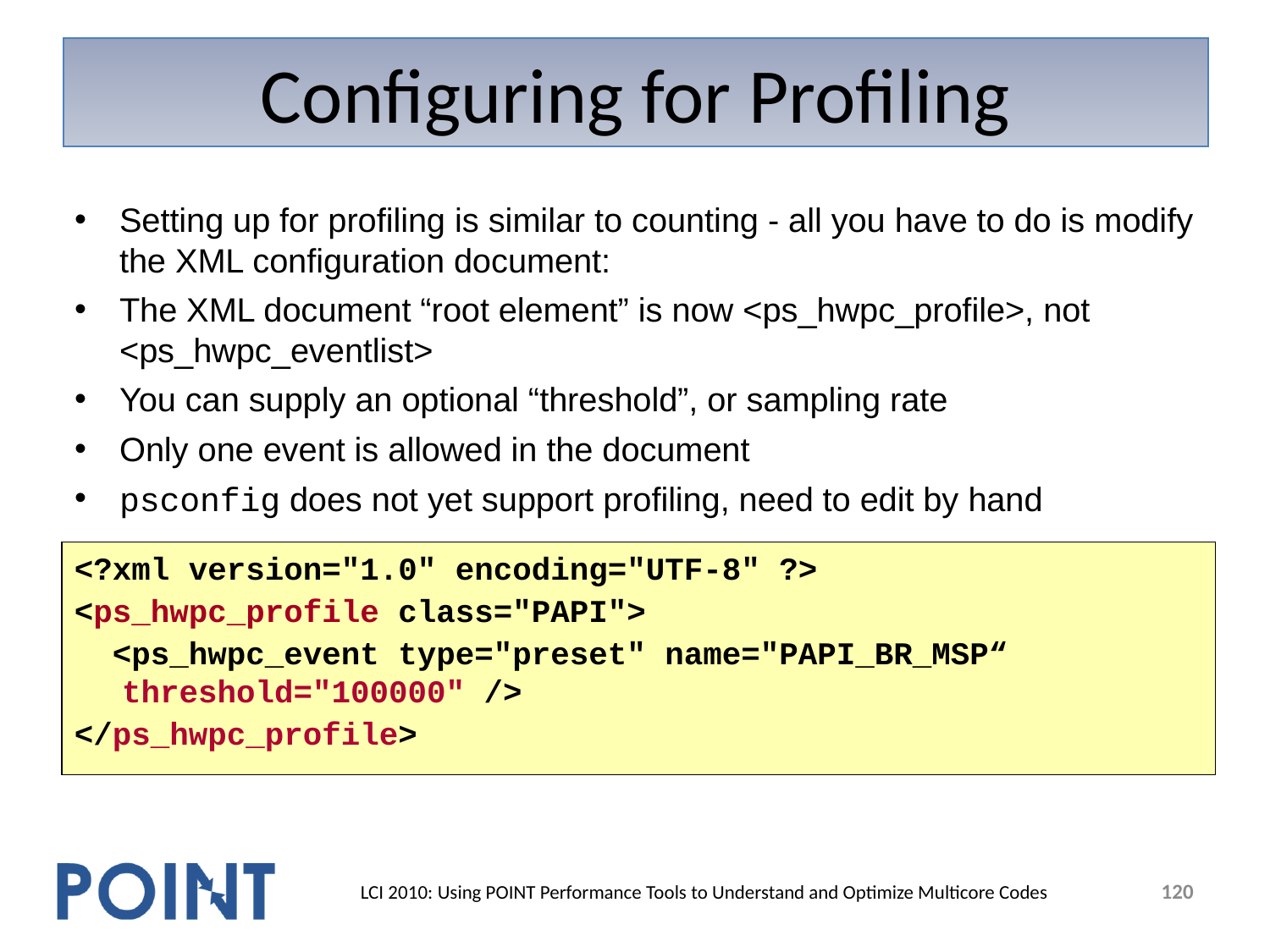

# Configuring for Profiling
Setting up for profiling is similar to counting - all you have to do is modify the XML configuration document:
The XML document “root element” is now <ps_hwpc_profile>, not <ps_hwpc_eventlist>
You can supply an optional “threshold”, or sampling rate
Only one event is allowed in the document
psconfig does not yet support profiling, need to edit by hand
<?xml version="1.0" encoding="UTF-8" ?>
<ps_hwpc_profile class="PAPI">
  <ps_hwpc_event type="preset" name="PAPI_BR_MSP“ threshold="100000" />
</ps_hwpc_profile>
120